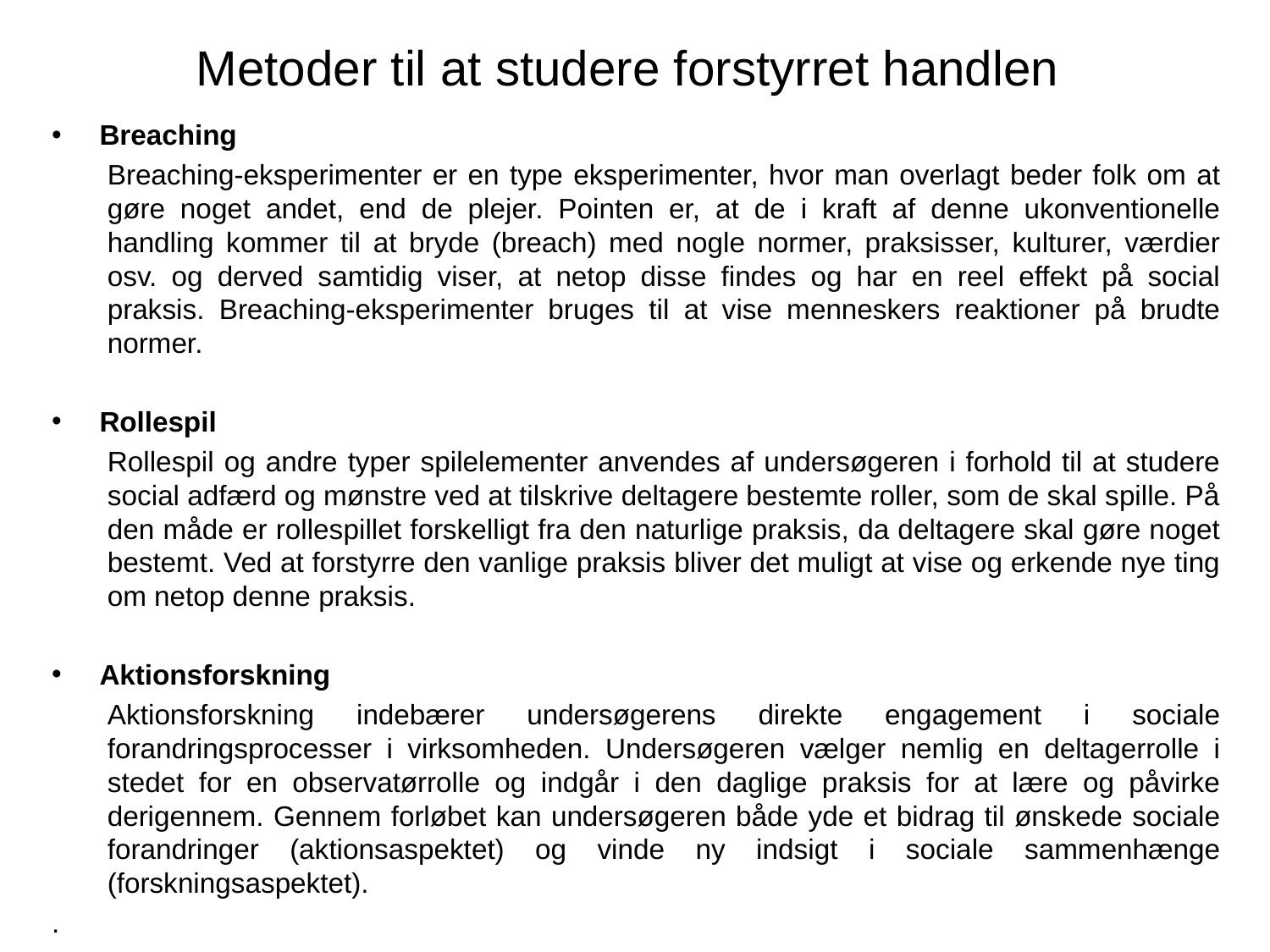

# Metoder til at studere forstyrret handlen
Breaching
Breaching-eksperimenter er en type eksperimenter, hvor man overlagt beder folk om at gøre noget andet, end de plejer. Pointen er, at de i kraft af denne ukonventionelle handling kommer til at bryde (breach) med nogle normer, praksisser, kulturer, værdier osv. og derved samtidig viser, at netop disse findes og har en reel effekt på social praksis. Breaching-eksperimenter bruges til at vise menneskers reaktioner på brudte normer.

Rollespil
Rollespil og andre typer spilelementer anvendes af undersøgeren i forhold til at studere social adfærd og mønstre ved at tilskrive deltagere bestemte roller, som de skal spille. På den måde er rollespillet forskelligt fra den naturlige praksis, da deltagere skal gøre noget bestemt. Ved at forstyrre den vanlige praksis bliver det muligt at vise og erkende nye ting om netop denne praksis.

Aktionsforskning
Aktionsforskning indebærer undersøgerens direkte engagement i sociale forandringsprocesser i virksomheden. Undersøgeren vælger nemlig en deltagerrolle i stedet for en observatørrolle og indgår i den daglige praksis for at lære og påvirke derigennem. Gennem forløbet kan undersøgeren både yde et bidrag til ønskede sociale forandringer (aktionsaspektet) og vinde ny indsigt i sociale sammenhænge (forskningsaspektet).
.